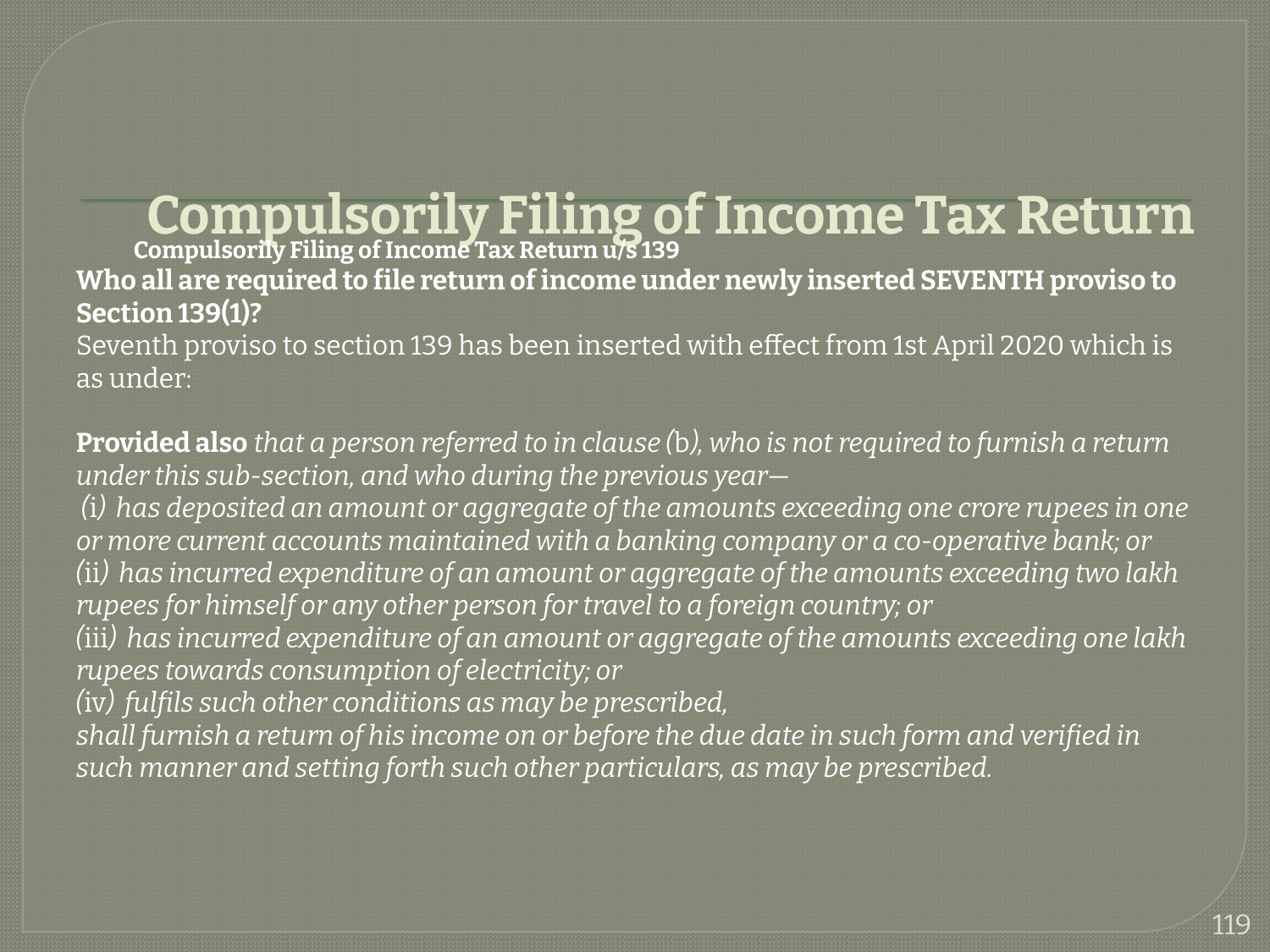

# Compulsorily Filing of Income Tax Return
Compulsorily Filing of Income Tax Return u/s 139
Who all are required to file return of income under newly inserted SEVENTH proviso to Section 139(1)?
Seventh proviso to section 139 has been inserted with effect from 1st April 2020 which is as under:

Provided also that a person referred to in clause (b), who is not required to furnish a return under this sub-section, and who during the previous year—
 (i)  has deposited an amount or aggregate of the amounts exceeding one crore rupees in one or more current accounts maintained with a banking company or a co-operative bank; or
(ii)  has incurred expenditure of an amount or aggregate of the amounts exceeding two lakh rupees for himself or any other person for travel to a foreign country; or
(iii)  has incurred expenditure of an amount or aggregate of the amounts exceeding one lakh rupees towards consumption of electricity; or
(iv)  fulfils such other conditions as may be prescribed,
shall furnish a return of his income on or before the due date in such form and verified in such manner and setting forth such other particulars, as may be prescribed.

119